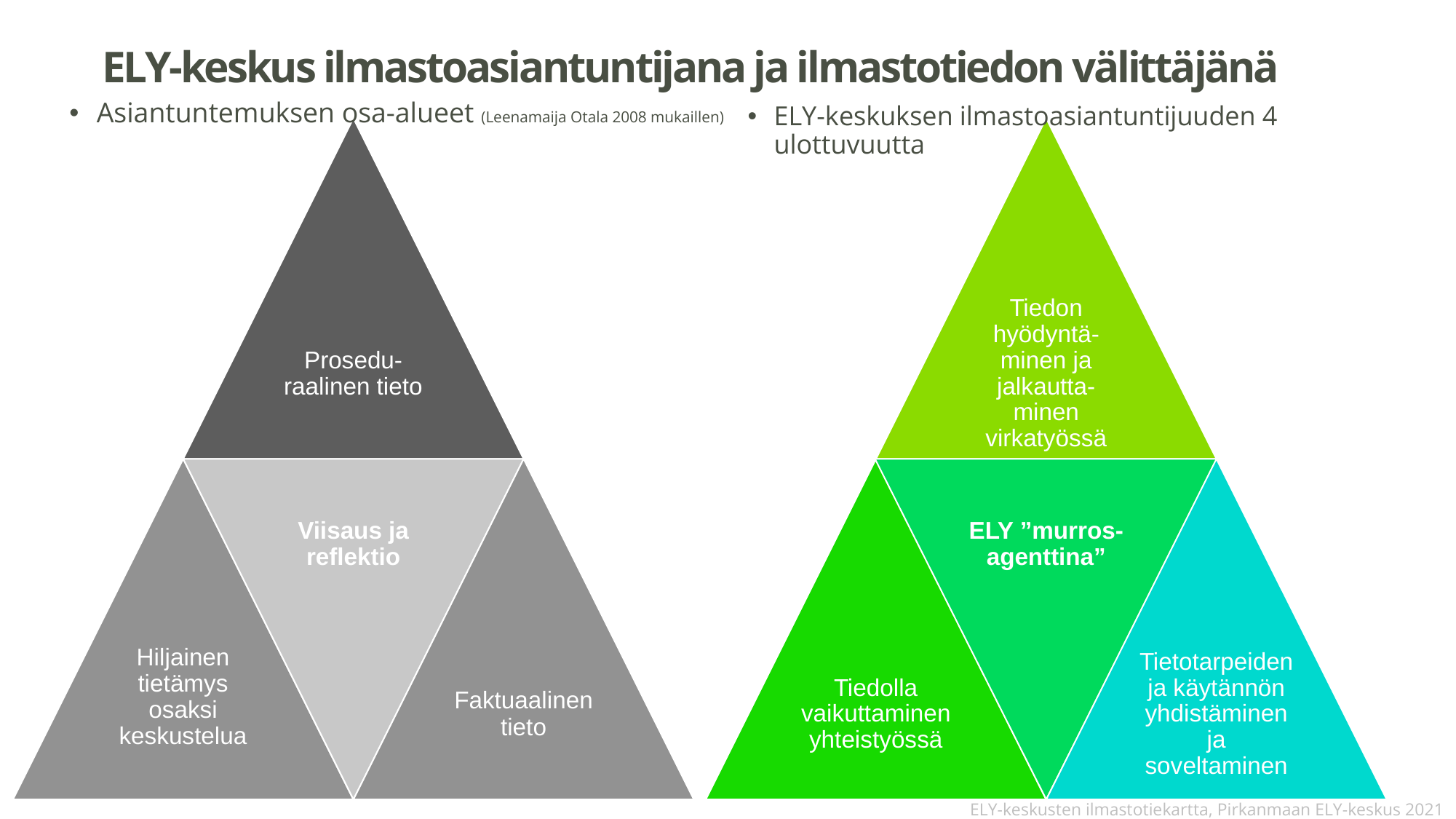

# ELY-keskus ilmastoasiantuntijana ja ilmastotiedon välittäjänä
Asiantuntemuksen osa-alueet (Leenamaija Otala 2008 mukaillen)
ELY-keskuksen ilmastoasiantuntijuuden 4 ulottuvuutta
Prosedu-raalinen tieto
Hiljainen tietämys osaksi keskustelua

Viisaus ja reflektio
Faktuaalinen tieto
Tiedon hyödyntä-minen ja jalkautta-minen virkatyössä
Tiedolla vaikuttaminen yhteistyössä
ELY ”murros-agenttina”
Tietotarpeiden ja käytännön yhdistäminen ja soveltaminen

ELY-keskusten ilmastotiekartta, Pirkanmaan ELY-keskus 2021